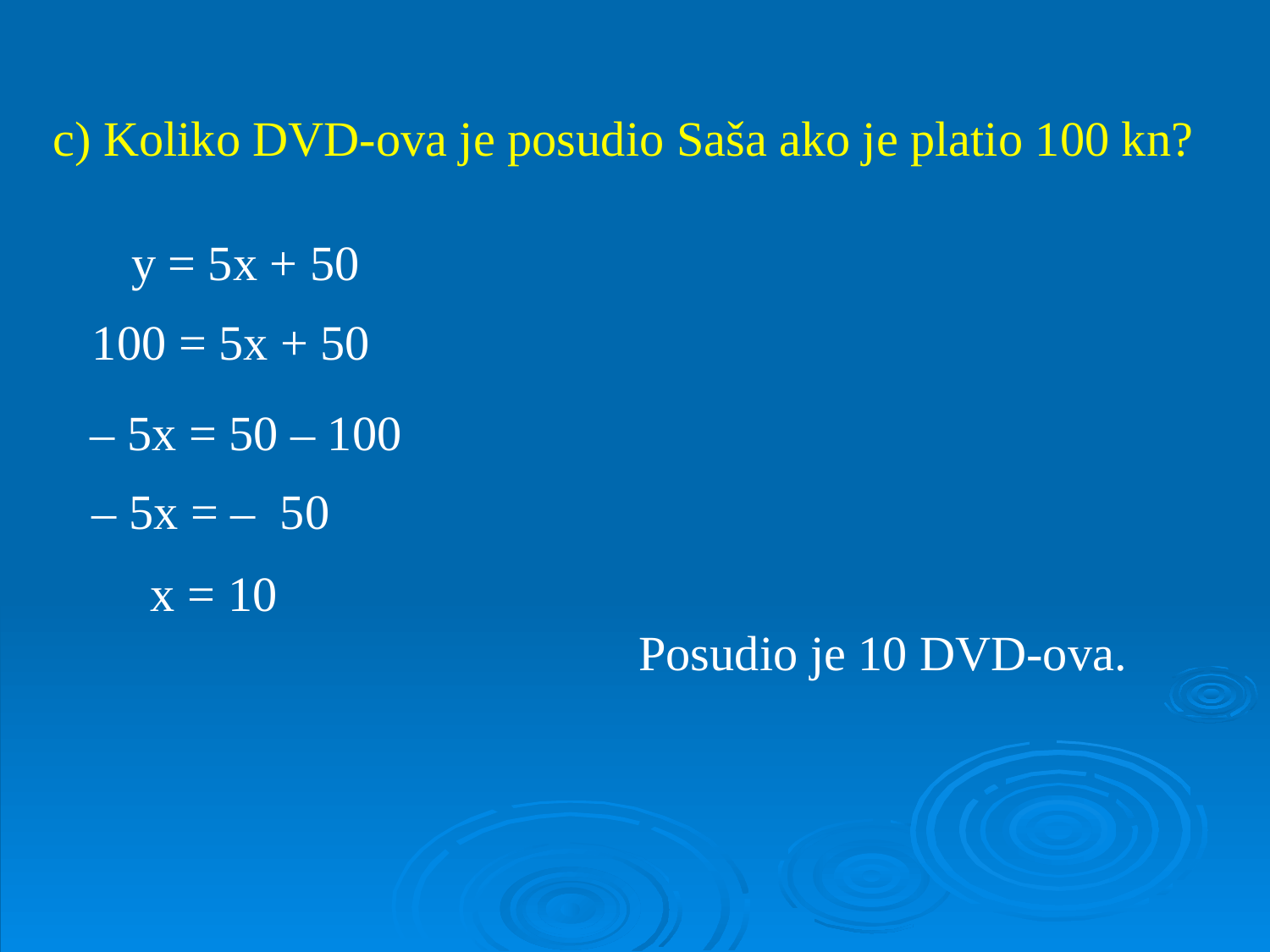

c) Koliko DVD-ova je posudio Saša ako je platio 100 kn?
 y = 5x + 50
 100 = 5x + 50
 – 5x = 50 – 100
 – 5x = –  50
 x = 10
Posudio je 10 DVD-ova.